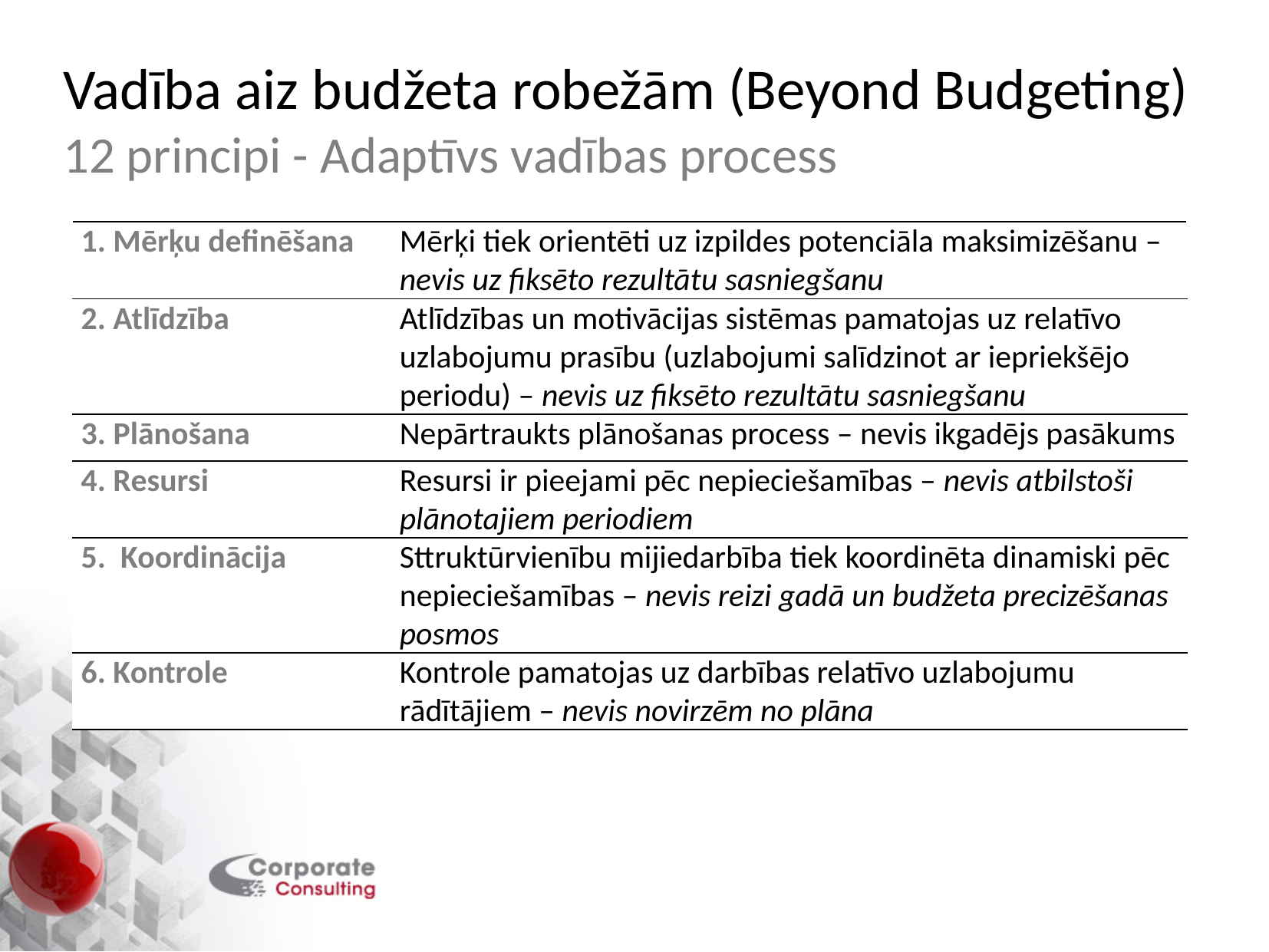

# Vadība aiz budžeta robežām (Beyond Budgeting) 12 principi - Adaptīvs vadības process
| 1. Mērķu definēšana | Mērķi tiek orientēti uz izpildes potenciāla maksimizēšanu – nevis uz fiksēto rezultātu sasniegšanu |
| --- | --- |
| 2. Atlīdzība | Atlīdzības un motivācijas sistēmas pamatojas uz relatīvo uzlabojumu prasību (uzlabojumi salīdzinot ar iepriekšējo periodu) – nevis uz fiksēto rezultātu sasniegšanu |
| 3. Plānošana | Nepārtraukts plānošanas process – nevis ikgadējs pasākums |
| 4. Resursi | Resursi ir pieejami pēc nepieciešamības – nevis atbilstoši plānotajiem periodiem |
| 5. Koordinācija | Sttruktūrvienību mijiedarbība tiek koordinēta dinamiski pēc nepieciešamības – nevis reizi gadā un budžeta precizēšanas posmos |
| 6. Kontrole | Kontrole pamatojas uz darbības relatīvo uzlabojumu rādītājiem – nevis novirzēm no plāna |